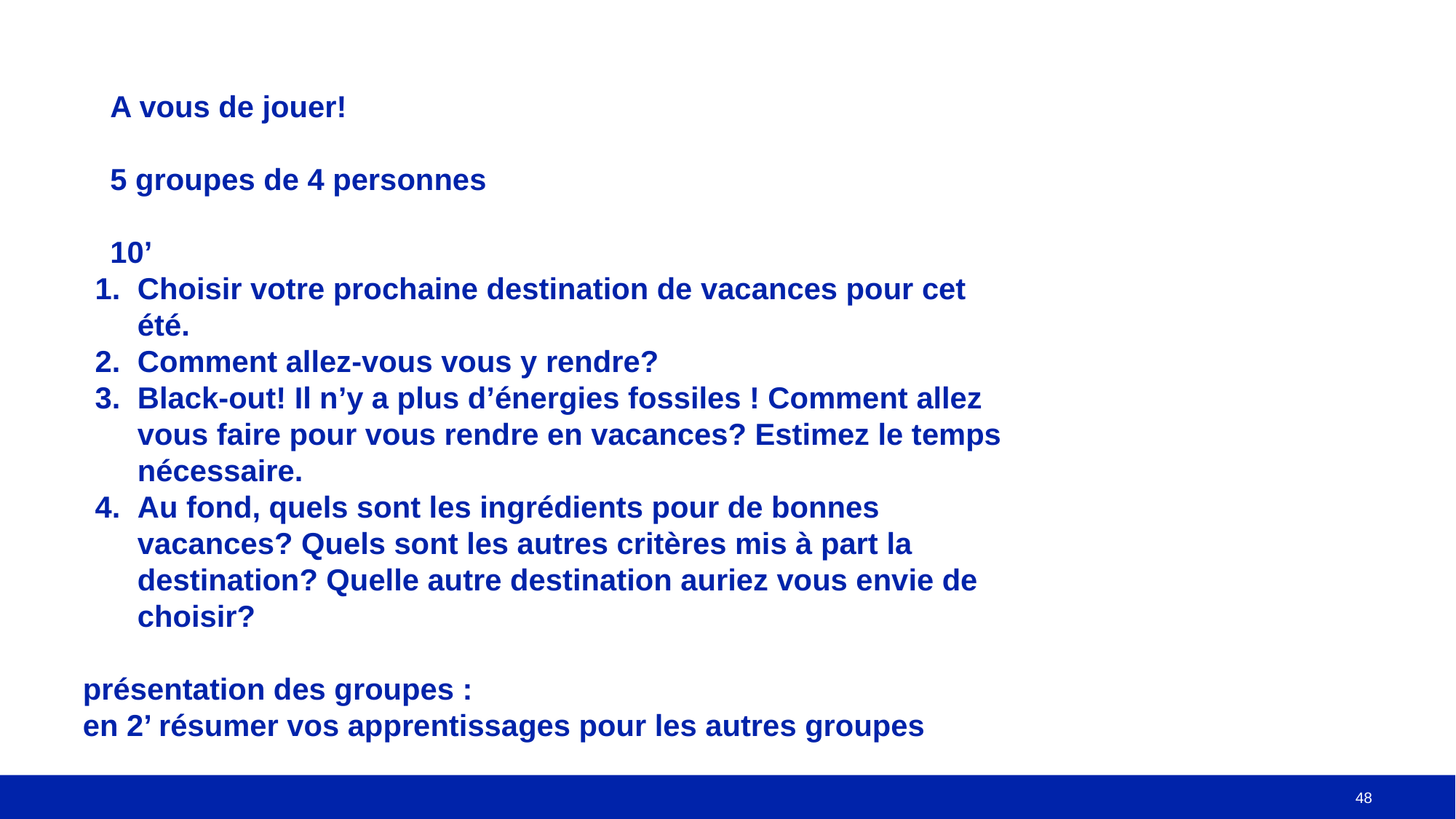

A vous de jouer!

5 groupes de 4 personnes

10’
Choisir votre prochaine destination de vacances pour cet été.
Comment allez-vous vous y rendre?
Black-out! Il n’y a plus d’énergies fossiles ! Comment allez vous faire pour vous rendre en vacances? Estimez le temps nécessaire.
Au fond, quels sont les ingrédients pour de bonnes vacances? Quels sont les autres critères mis à part la destination? Quelle autre destination auriez vous envie de choisir?

présentation des groupes :
en 2’ résumer vos apprentissages pour les autres groupes

48